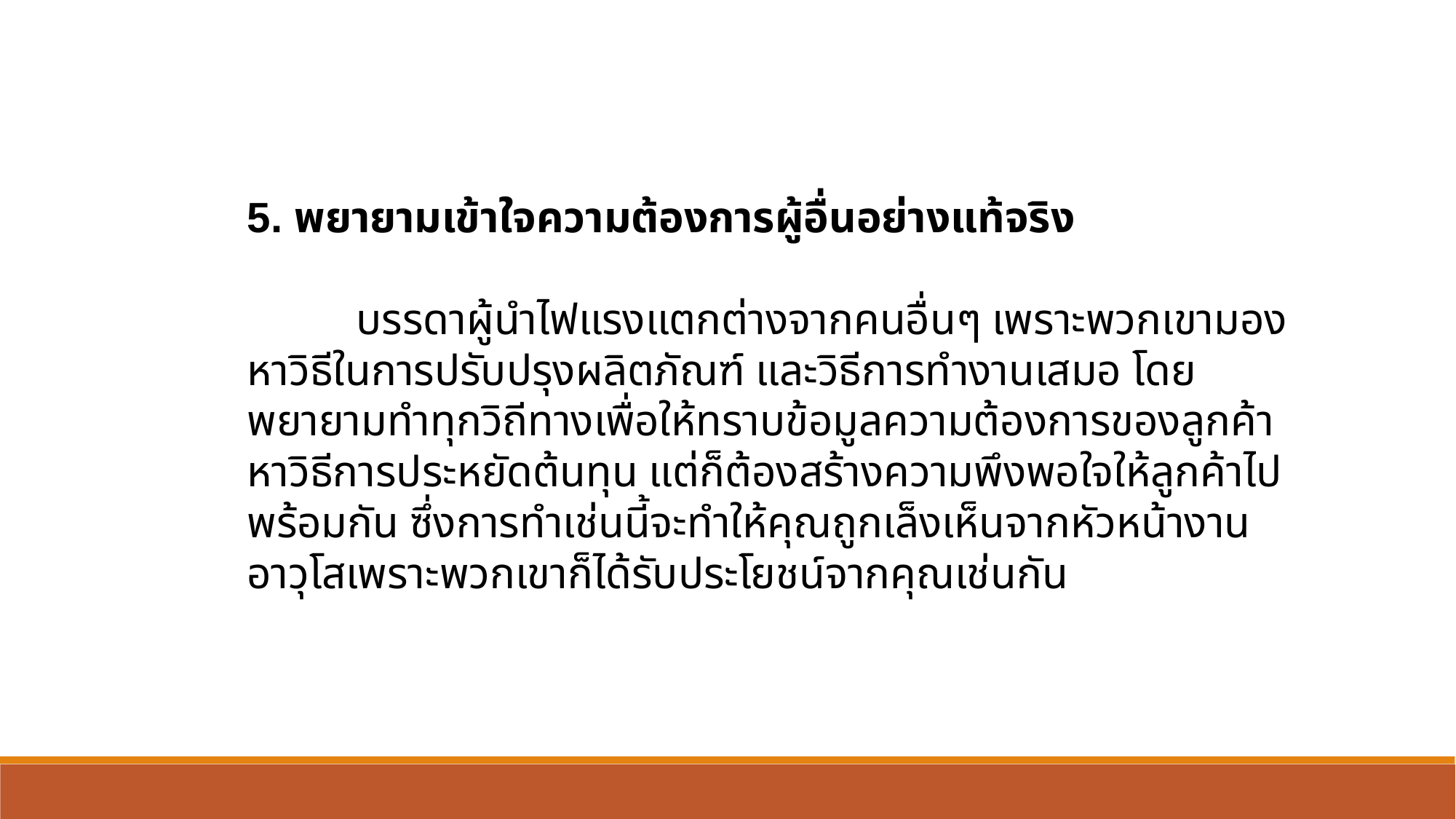

5. พยายามเข้าใจความต้องการผู้อื่นอย่างแท้จริง

	บรรดาผู้นำไฟแรงแตกต่างจากคนอื่นๆ เพราะพวกเขามองหาวิธีในการปรับปรุงผลิตภัณฑ์ และวิธีการทำงานเสมอ โดยพยายามทำทุกวิถีทางเพื่อให้ทราบข้อมูลความต้องการของลูกค้า หาวิธีการประหยัดต้นทุน แต่ก็ต้องสร้างความพึงพอใจให้ลูกค้าไปพร้อมกัน ซึ่งการทำเช่นนี้จะทำให้คุณถูกเล็งเห็นจากหัวหน้างานอาวุโสเพราะพวกเขาก็ได้รับประโยชน์จากคุณเช่นกัน